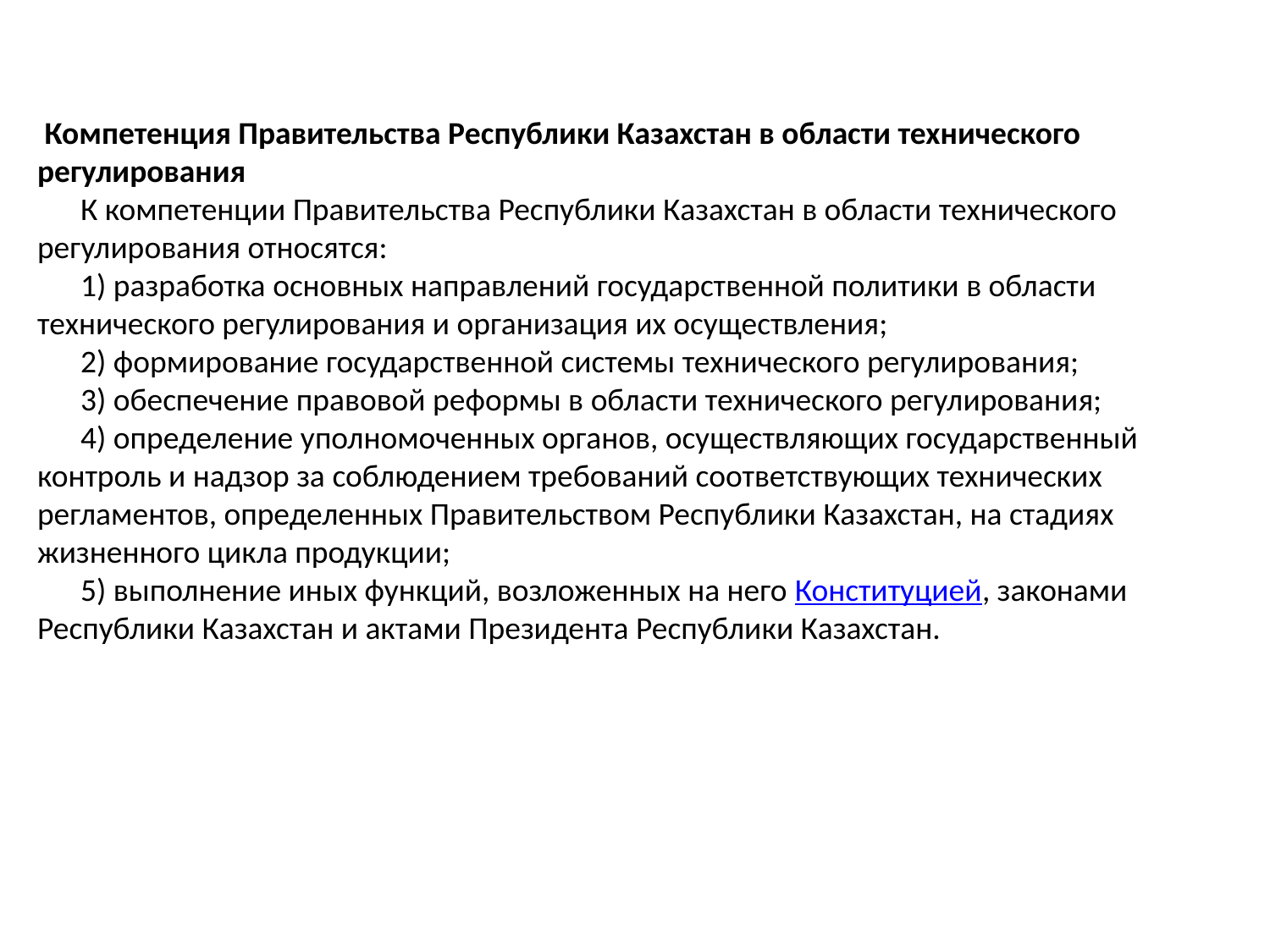

Компетенция Правительства Республики Казахстан в области технического регулирования
      К компетенции Правительства Республики Казахстан в области технического регулирования относятся:
      1) разработка основных направлений государственной политики в области технического регулирования и организация их осуществления;
      2) формирование государственной системы технического регулирования;
      3) обеспечение правовой реформы в области технического регулирования;
      4) определение уполномоченных органов, осуществляющих государственный контроль и надзор за соблюдением требований соответствующих технических регламентов, определенных Правительством Республики Казахстан, на стадиях жизненного цикла продукции;
      5) выполнение иных функций, возложенных на него Конституцией, законами Республики Казахстан и актами Президента Республики Казахстан.